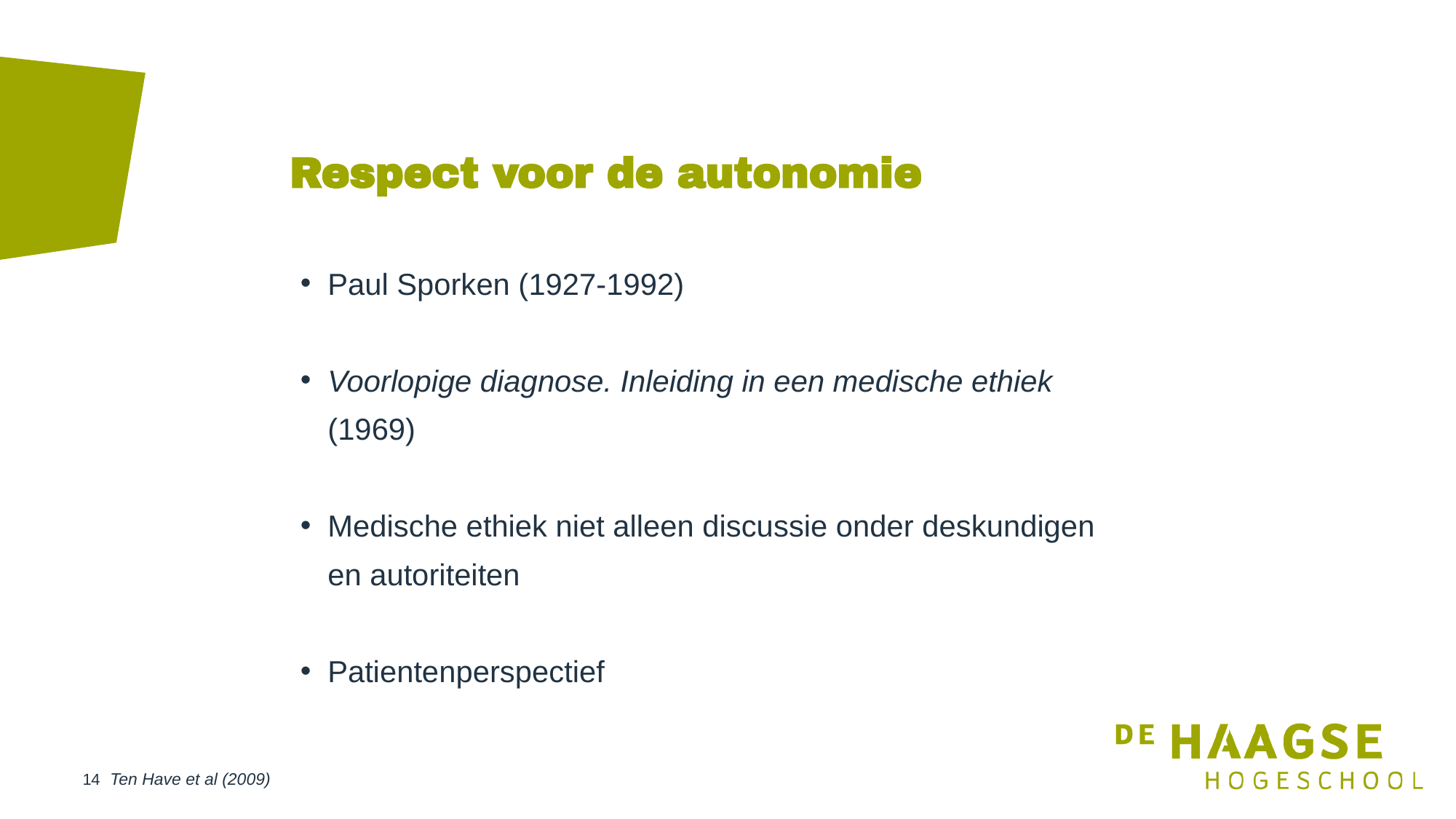

# Respect voor de autonomie
Paul Sporken (1927-1992)

Voorlopige diagnose. Inleiding in een medische ethiek (1969)

Medische ethiek niet alleen discussie onder deskundigen en autoriteiten

Patientenperspectief
Ten Have et al (2009)
14